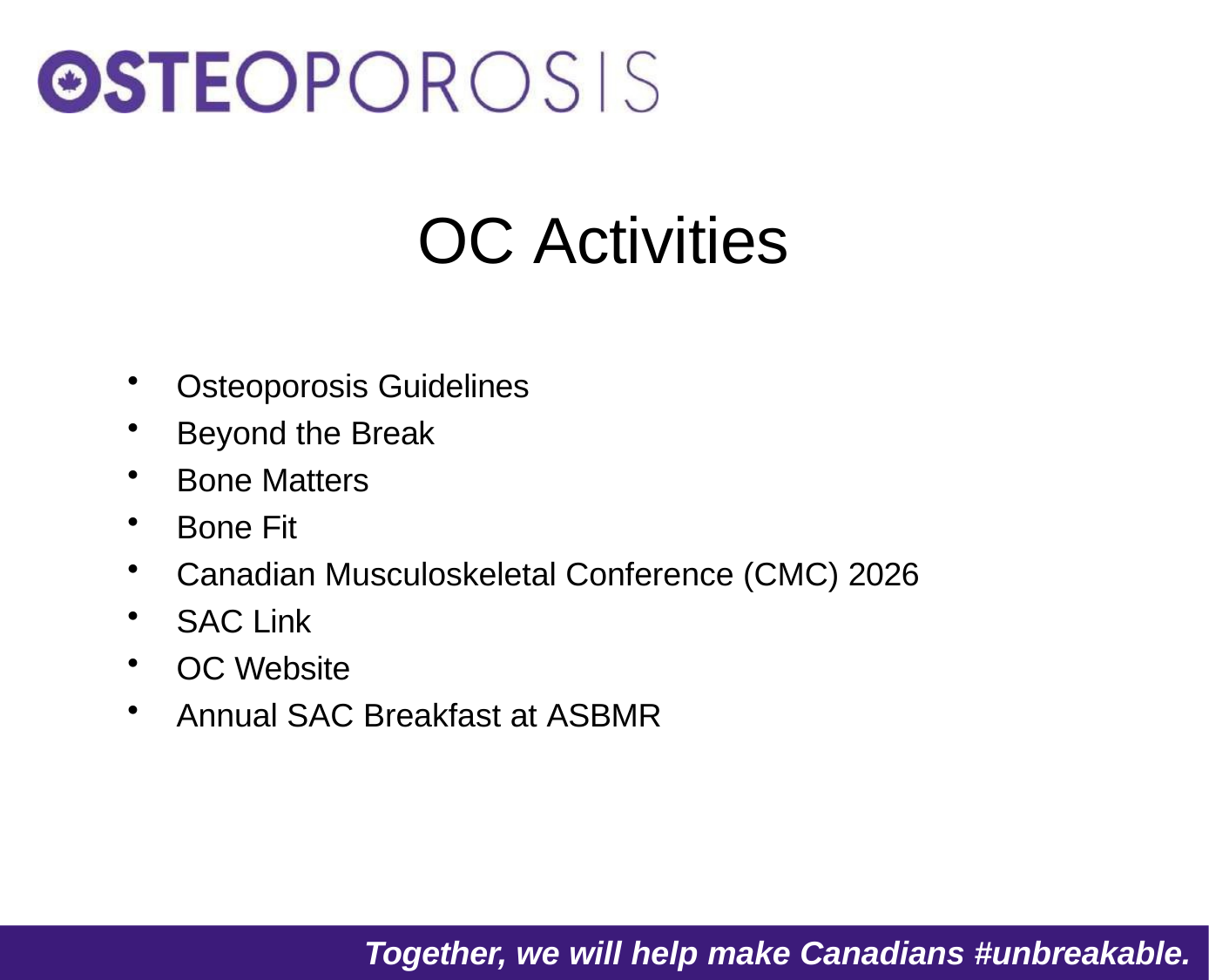

# OC Activities
Osteoporosis Guidelines
Beyond the Break
Bone Matters
Bone Fit
Canadian Musculoskeletal Conference (CMC) 2026
SAC Link
OC Website
Annual SAC Breakfast at ASBMR
Together, we will help make Canadians #unbreakable.